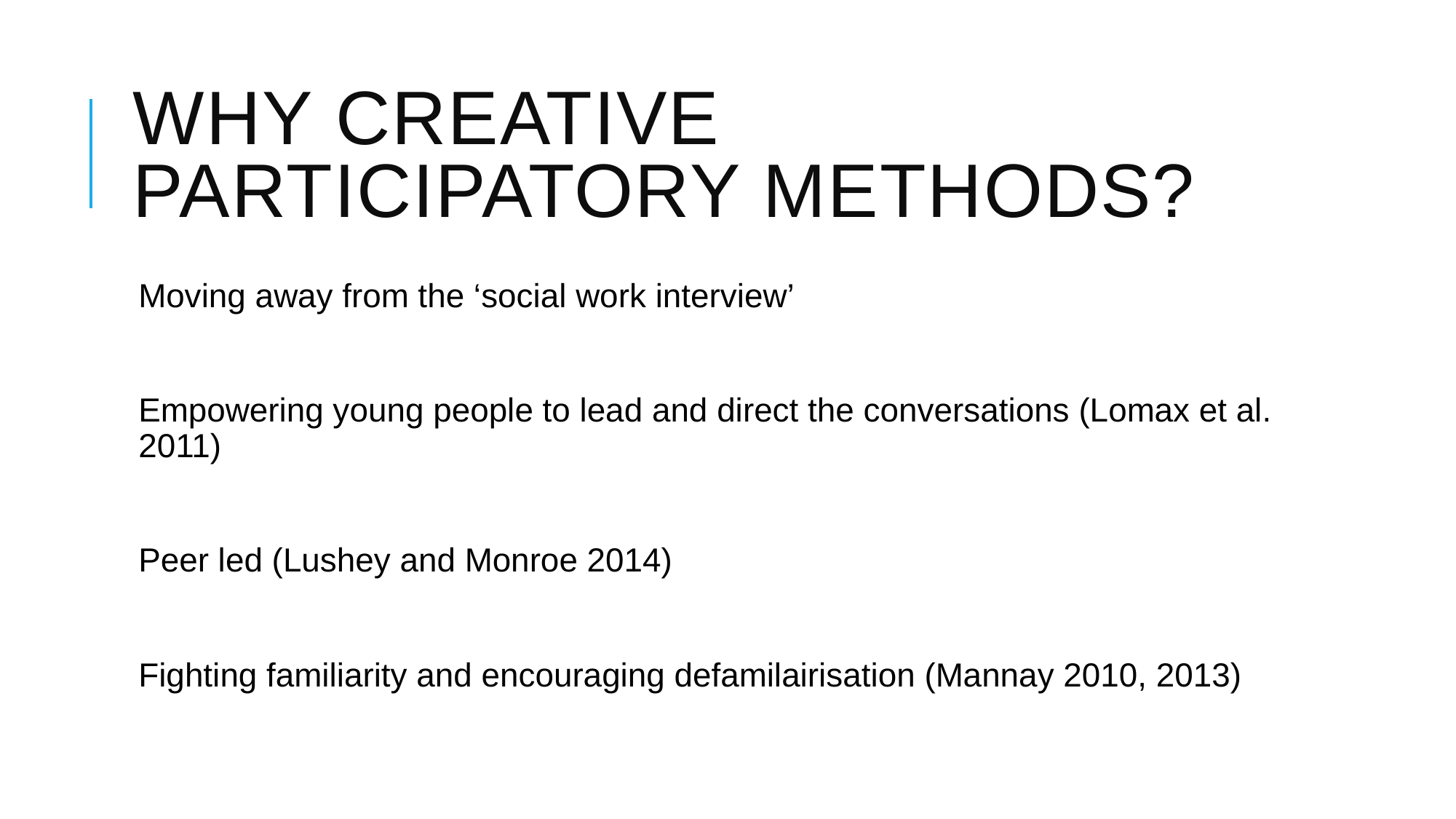

# Why creative participatory methods?
Moving away from the ‘social work interview’

Empowering young people to lead and direct the conversations (Lomax et al. 2011)

Peer led (Lushey and Monroe 2014)

Fighting familiarity and encouraging defamilairisation (Mannay 2010, 2013)